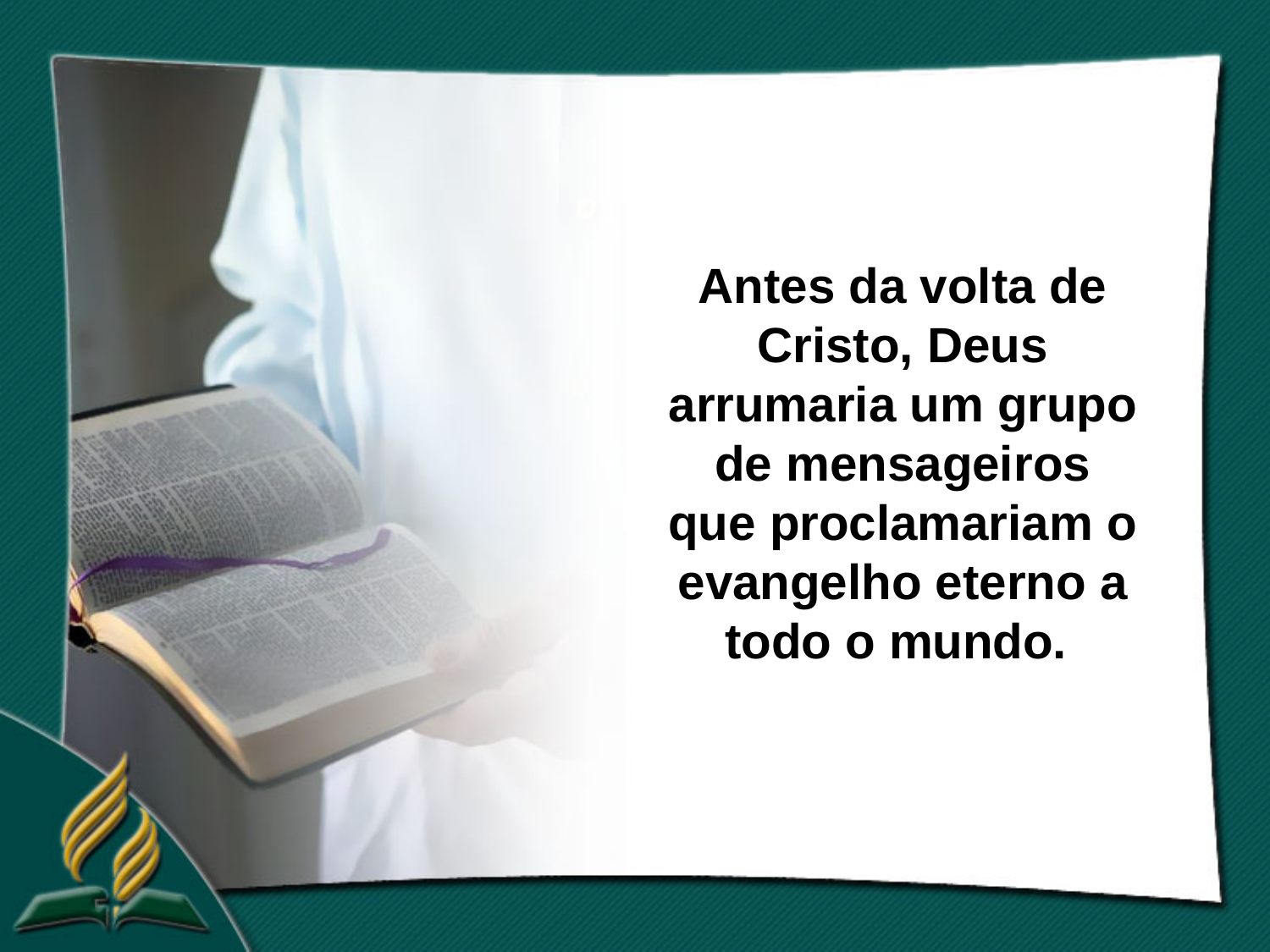

Antes da volta de Cristo, Deus arrumaria um grupo de mensageiros que proclamariam o evangelho eterno a todo o mundo.